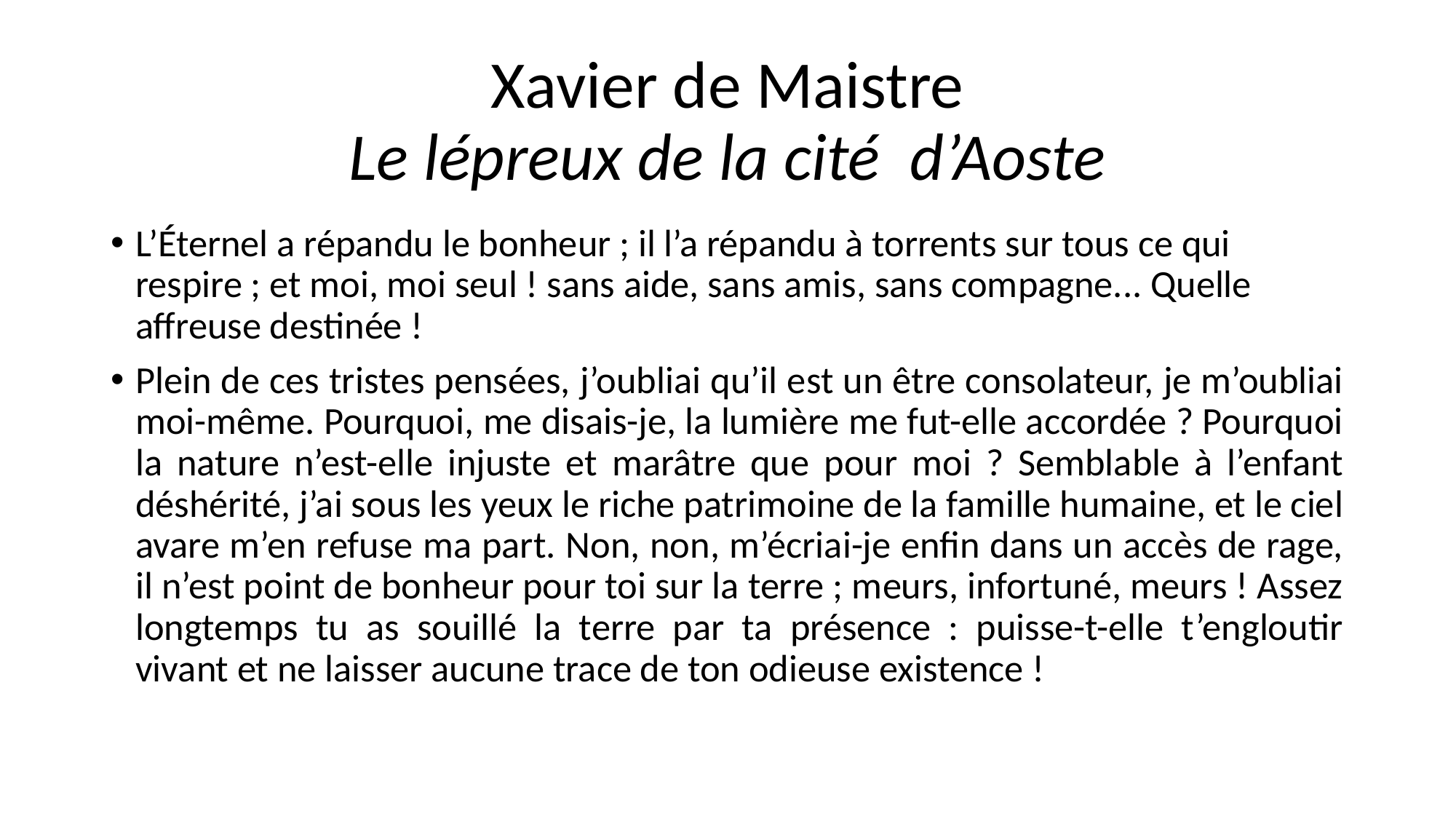

# Xavier de Maistre Le lépreux de la cité  d’Aoste
L’Éternel a répandu le bonheur ; il l’a répandu à torrents sur tous ce qui respire ; et moi, moi seul ! sans aide, sans amis, sans compagne... Quelle affreuse destinée !
Plein de ces tristes pensées, j’oubliai qu’il est un être consolateur, je m’oubliai moi-même. Pourquoi, me disais-je, la lumière me fut-elle accordée ? Pourquoi la nature n’est-elle injuste et marâtre que pour moi ? Semblable à l’enfant déshérité, j’ai sous les yeux le riche patrimoine de la famille humaine, et le ciel avare m’en refuse ma part. Non, non, m’écriai-je enfin dans un accès de rage, il n’est point de bonheur pour toi sur la terre ; meurs, infortuné, meurs ! Assez longtemps tu as souillé la terre par ta présence : puisse-t-elle t’engloutir vivant et ne laisser aucune trace de ton odieuse existence !